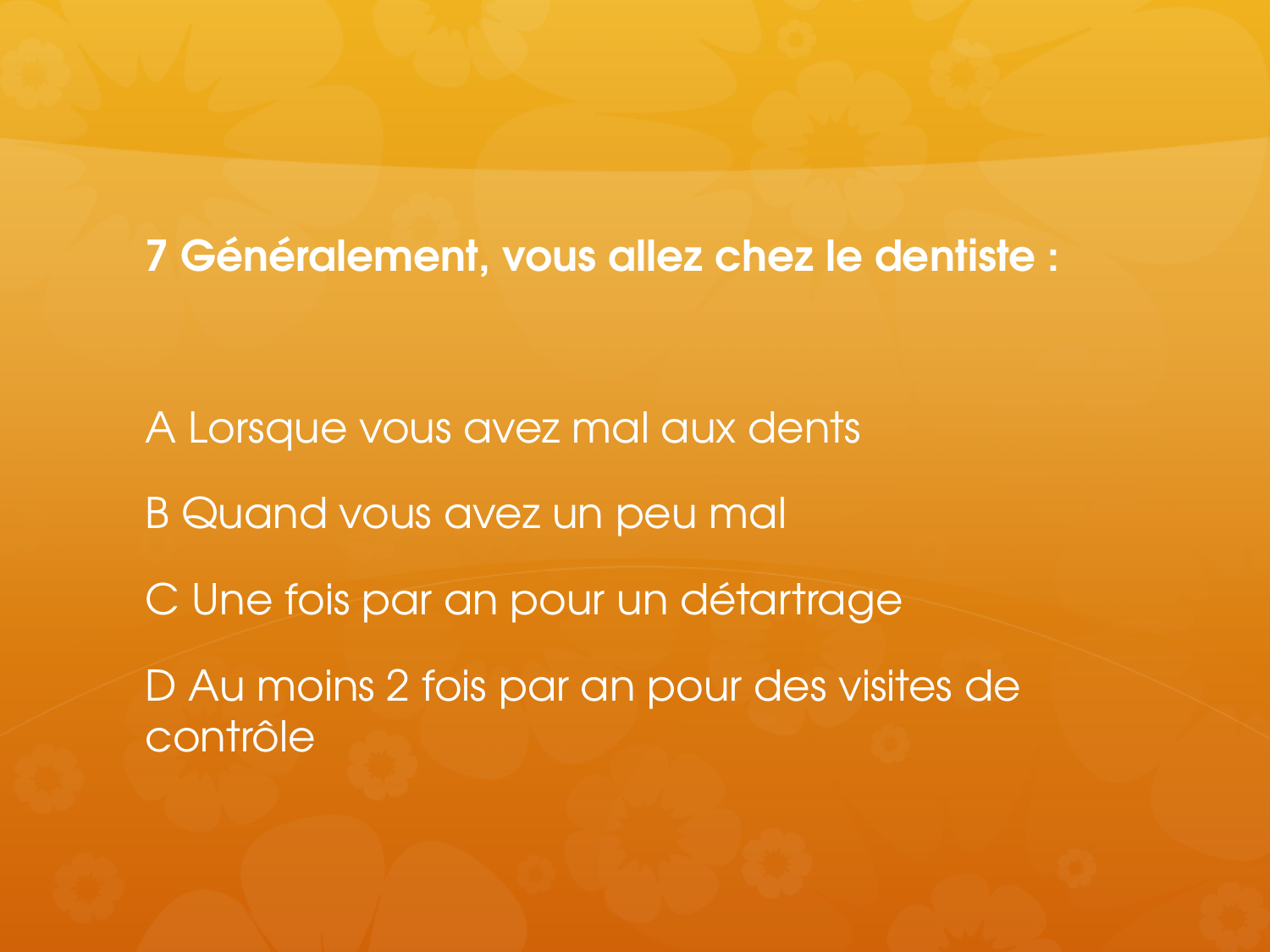

7 Généralement, vous allez chez le dentiste :

A Lorsque vous avez mal aux dents
B Quand vous avez un peu mal
C Une fois par an pour un détartrage
D Au moins 2 fois par an pour des visites de contrôle